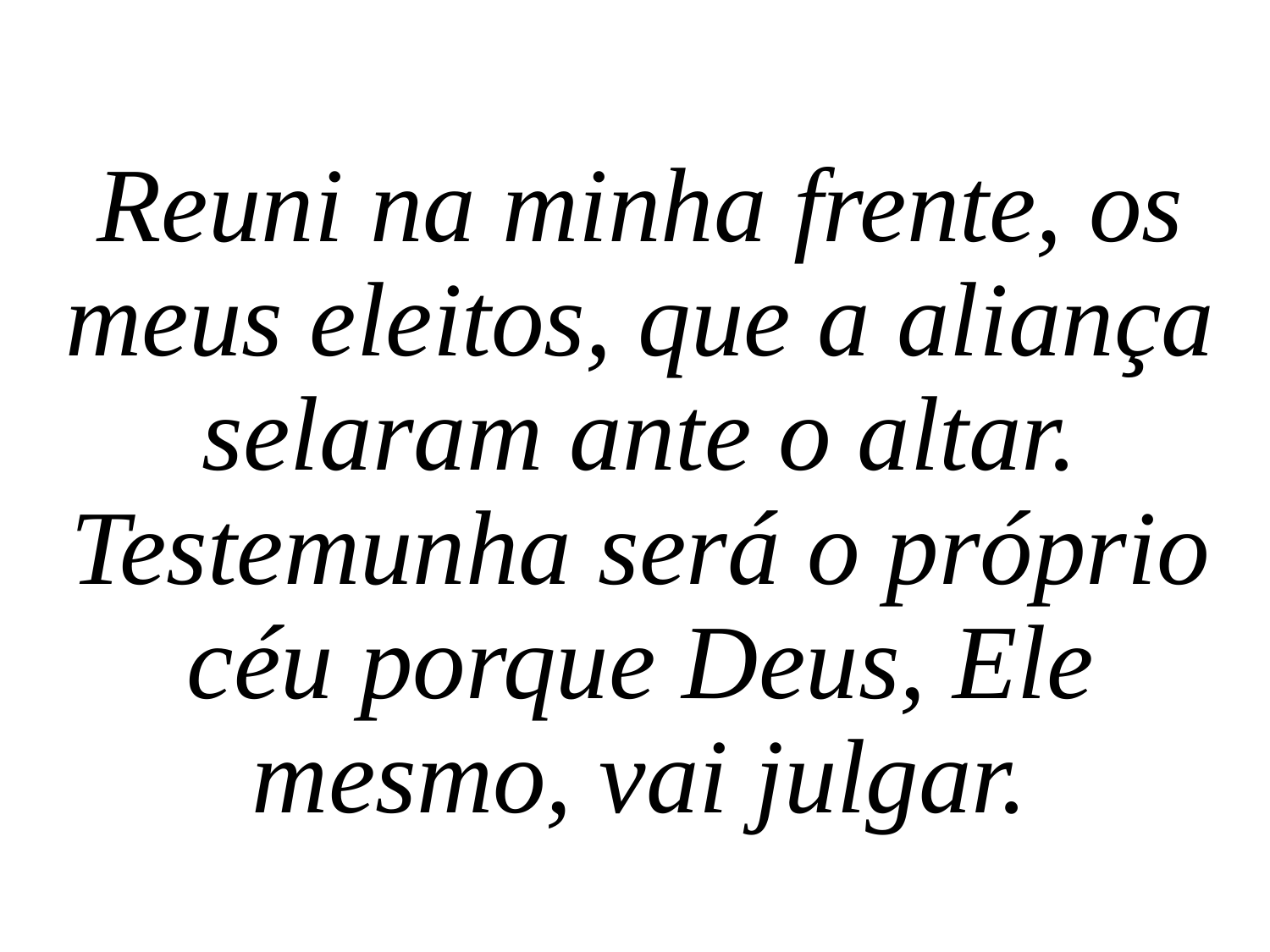

Reuni na minha frente, os meus eleitos, que a aliança selaram ante o altar. Testemunha será o próprio céu porque Deus, Ele mesmo, vai julgar.